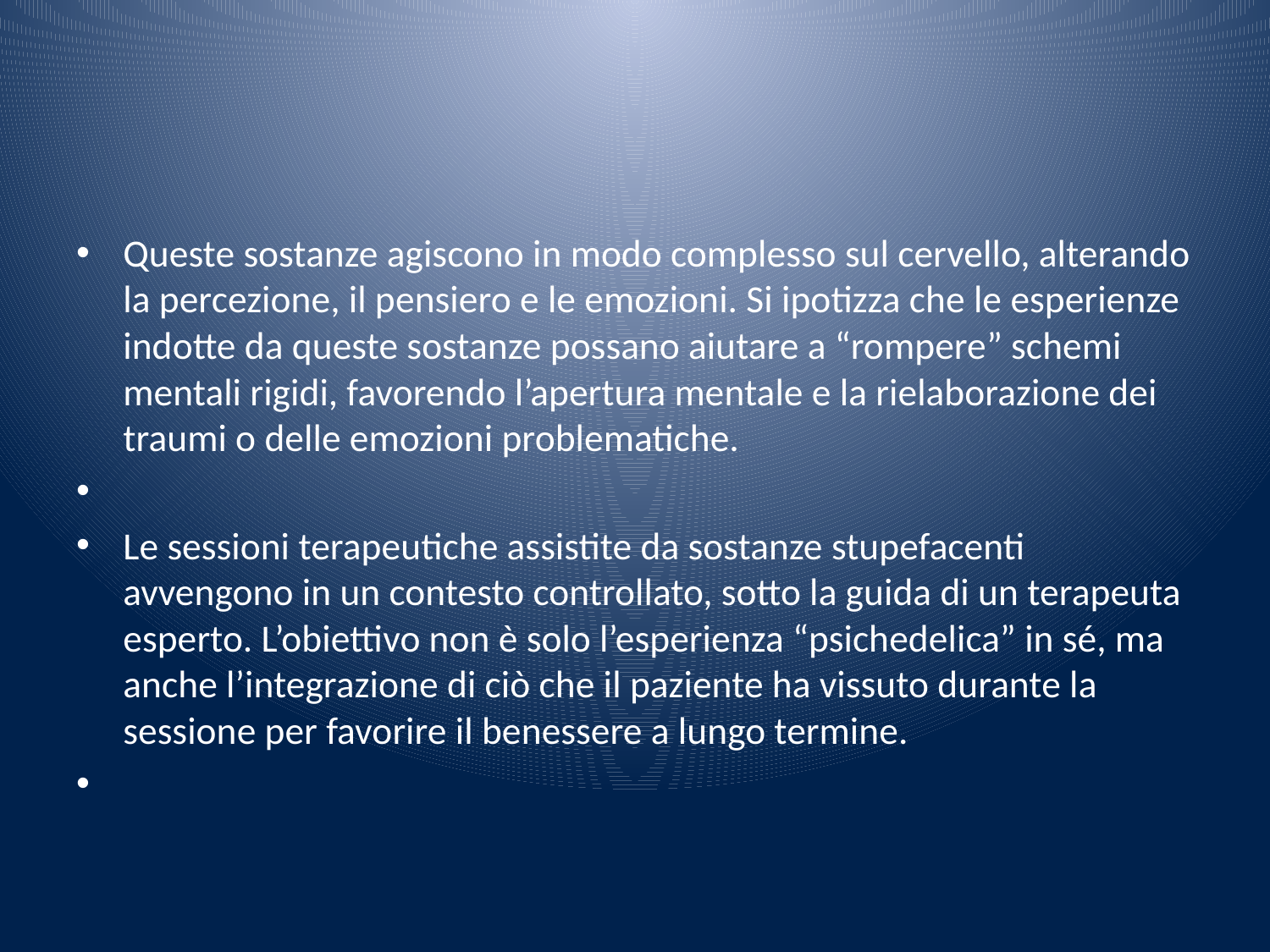

#
Queste sostanze agiscono in modo complesso sul cervello, alterando la percezione, il pensiero e le emozioni. Si ipotizza che le esperienze indotte da queste sostanze possano aiutare a “rompere” schemi mentali rigidi, favorendo l’apertura mentale e la rielaborazione dei traumi o delle emozioni problematiche.

Le sessioni terapeutiche assistite da sostanze stupefacenti avvengono in un contesto controllato, sotto la guida di un terapeuta esperto. L’obiettivo non è solo l’esperienza “psichedelica” in sé, ma anche l’integrazione di ciò che il paziente ha vissuto durante la sessione per favorire il benessere a lungo termine.